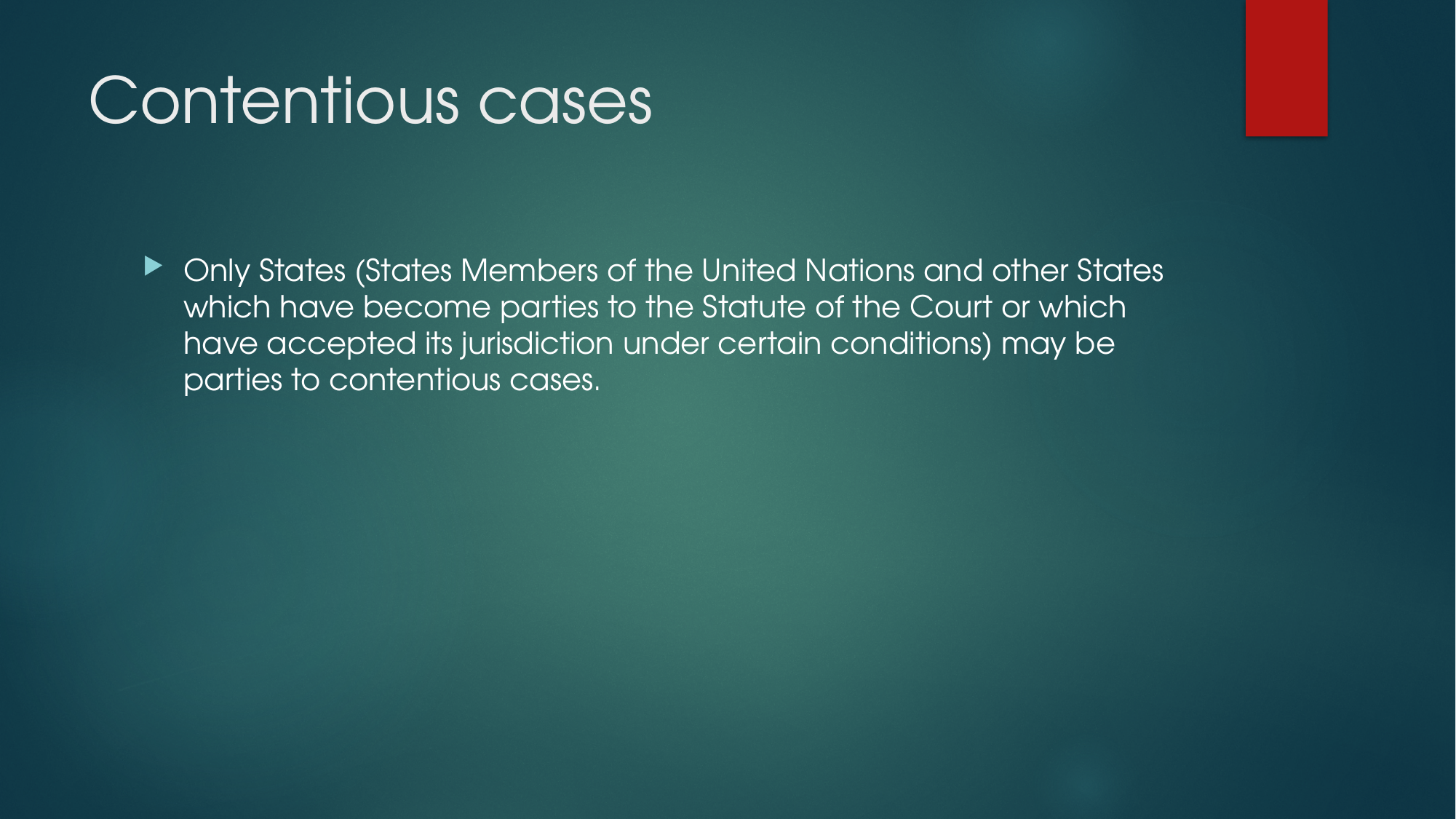

# Contentious cases
Only States (States Members of the United Nations and other States which have become parties to the Statute of the Court or which have accepted its jurisdiction under certain conditions) may be parties to contentious cases.